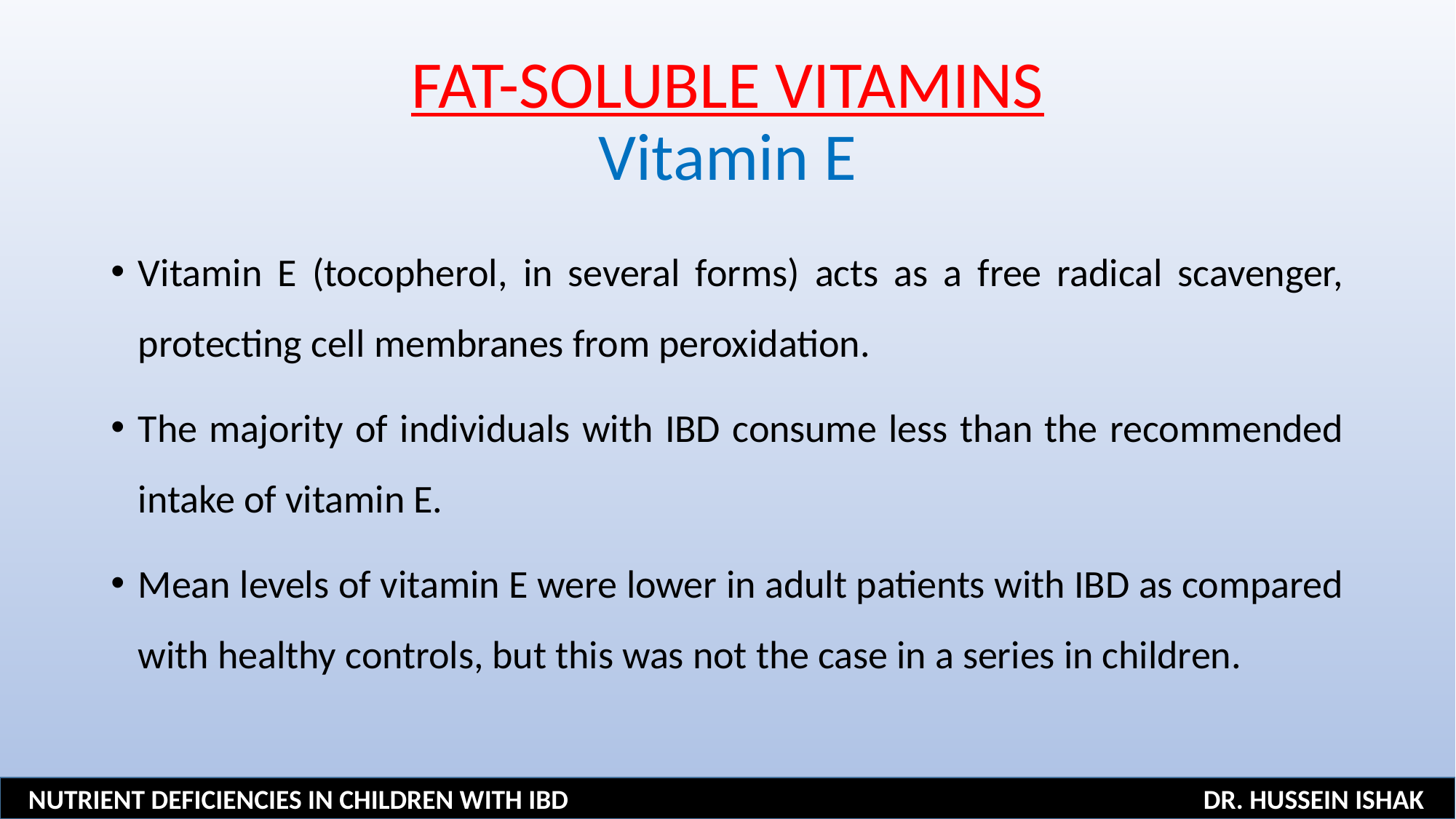

# FAT-SOLUBLE VITAMINS Vitamin E
Vitamin E (tocopherol, in several forms) acts as a free radical scavenger, protecting cell membranes from peroxidation.
The majority of individuals with IBD consume less than the recommended intake of vitamin E.
Mean levels of vitamin E were lower in adult patients with IBD as compared with healthy controls, but this was not the case in a series in children.
NUTRIENT DEFICIENCIES IN CHILDREN WITH IBD                                                                                                       DR. HUSSEIN ISHAK